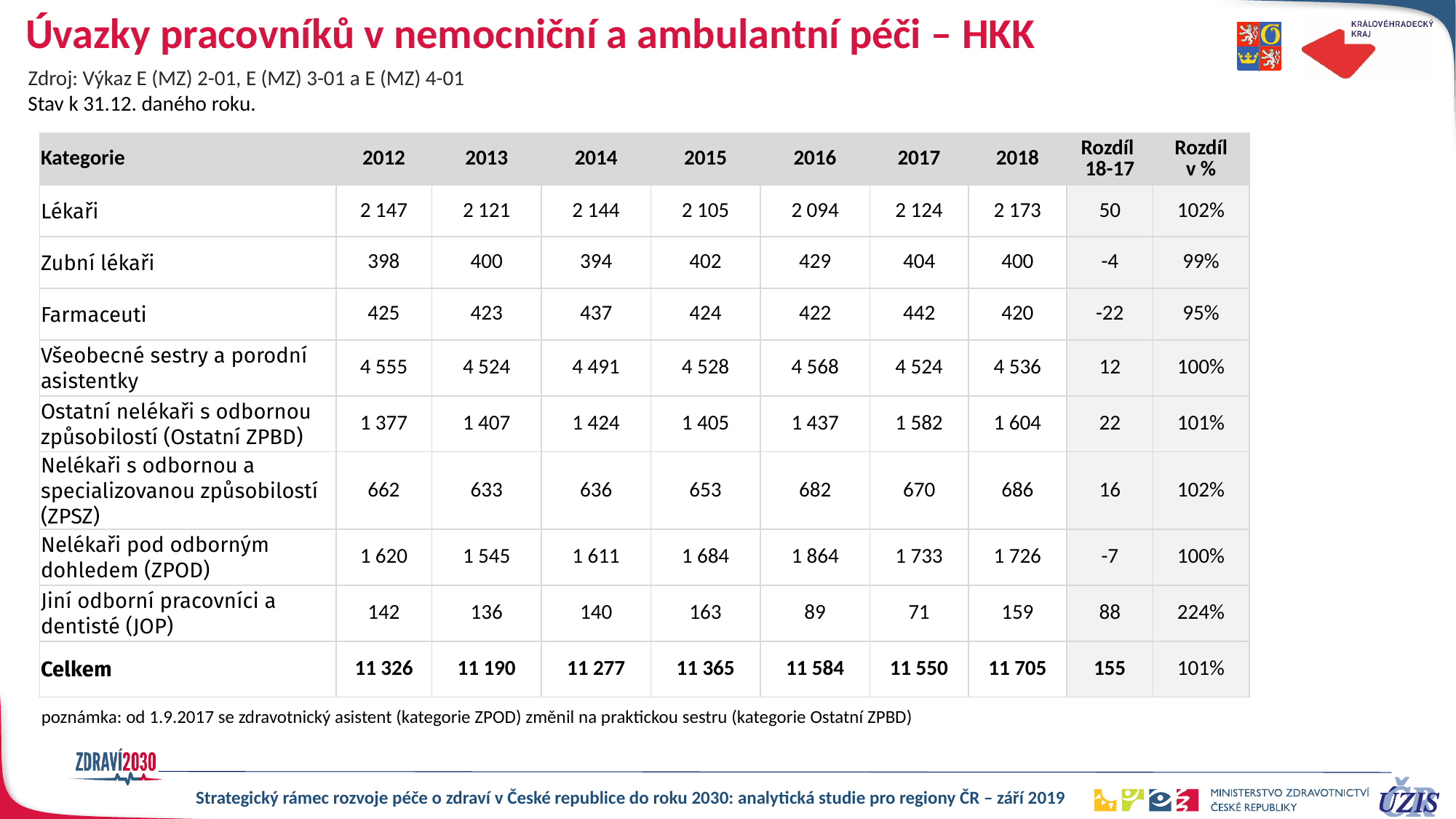

# Úvazky pracovníků v nemocniční a ambulantní péči – HKK
Zdroj: Výkaz E (MZ) 2-01, E (MZ) 3-01 a E (MZ) 4-01
Stav k 31.12. daného roku.
| Kategorie | 2012 | 2013 | 2014 | 2015 | 2016 | 2017 | 2018 | Rozdíl 18-17 | Rozdíl v % |
| --- | --- | --- | --- | --- | --- | --- | --- | --- | --- |
| Lékaři | 2 147 | 2 121 | 2 144 | 2 105 | 2 094 | 2 124 | 2 173 | 50 | 102% |
| Zubní lékaři | 398 | 400 | 394 | 402 | 429 | 404 | 400 | -4 | 99% |
| Farmaceuti | 425 | 423 | 437 | 424 | 422 | 442 | 420 | -22 | 95% |
| Všeobecné sestry a porodní asistentky | 4 555 | 4 524 | 4 491 | 4 528 | 4 568 | 4 524 | 4 536 | 12 | 100% |
| Ostatní nelékaři s odbornou způsobilostí (Ostatní ZPBD) | 1 377 | 1 407 | 1 424 | 1 405 | 1 437 | 1 582 | 1 604 | 22 | 101% |
| Nelékaři s odbornou a specializovanou způsobilostí (ZPSZ) | 662 | 633 | 636 | 653 | 682 | 670 | 686 | 16 | 102% |
| Nelékaři pod odborným dohledem (ZPOD) | 1 620 | 1 545 | 1 611 | 1 684 | 1 864 | 1 733 | 1 726 | -7 | 100% |
| Jiní odborní pracovníci a dentisté (JOP) | 142 | 136 | 140 | 163 | 89 | 71 | 159 | 88 | 224% |
| Celkem | 11 326 | 11 190 | 11 277 | 11 365 | 11 584 | 11 550 | 11 705 | 155 | 101% |
poznámka: od 1.9.2017 se zdravotnický asistent (kategorie ZPOD) změnil na praktickou sestru (kategorie Ostatní ZPBD)